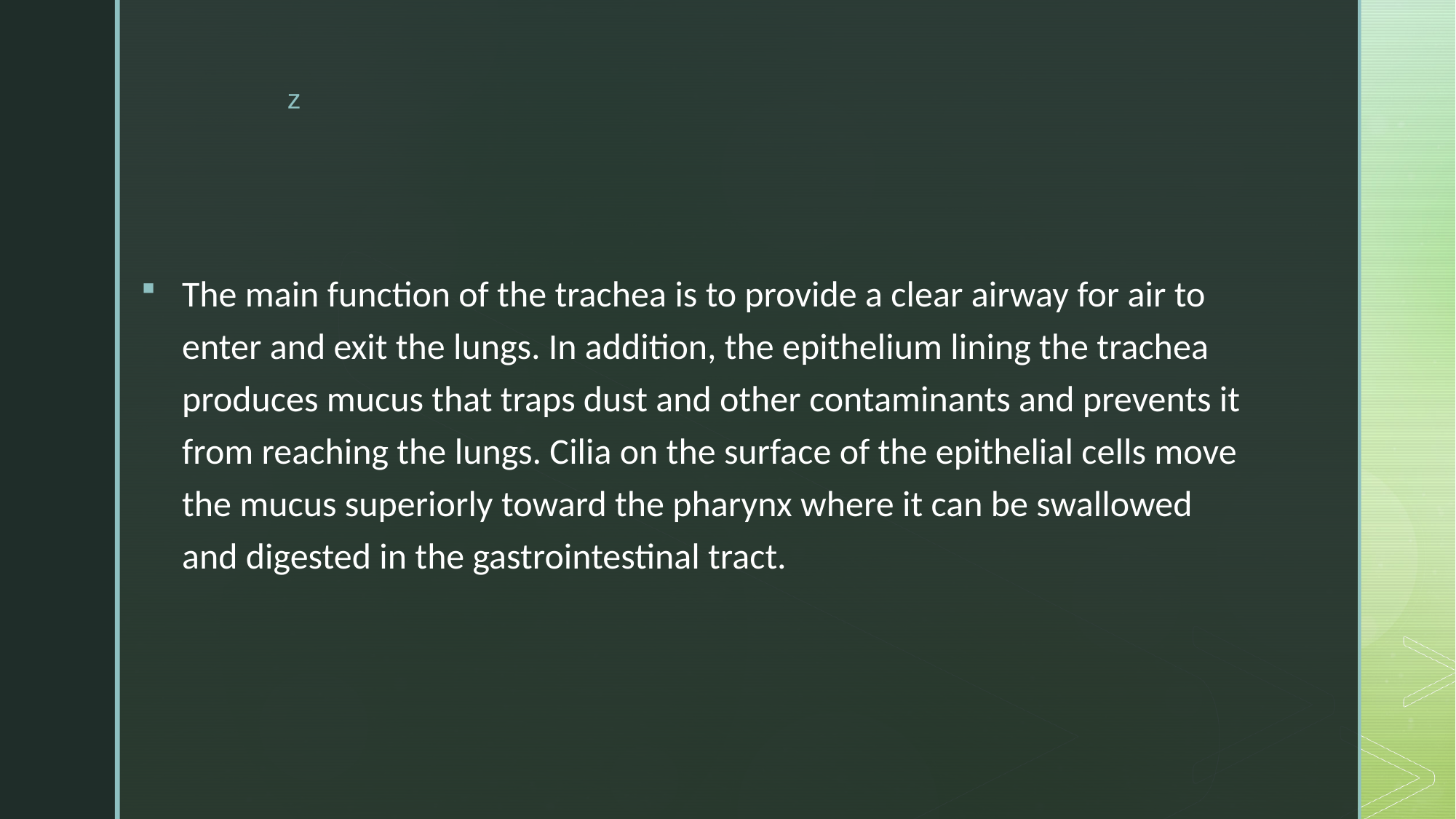

The main function of the trachea is to provide a clear airway for air to enter and exit the lungs. In addition, the epithelium lining the trachea produces mucus that traps dust and other contaminants and prevents it from reaching the lungs. Cilia on the surface of the epithelial cells move the mucus superiorly toward the pharynx where it can be swallowed and digested in the gastrointestinal tract.